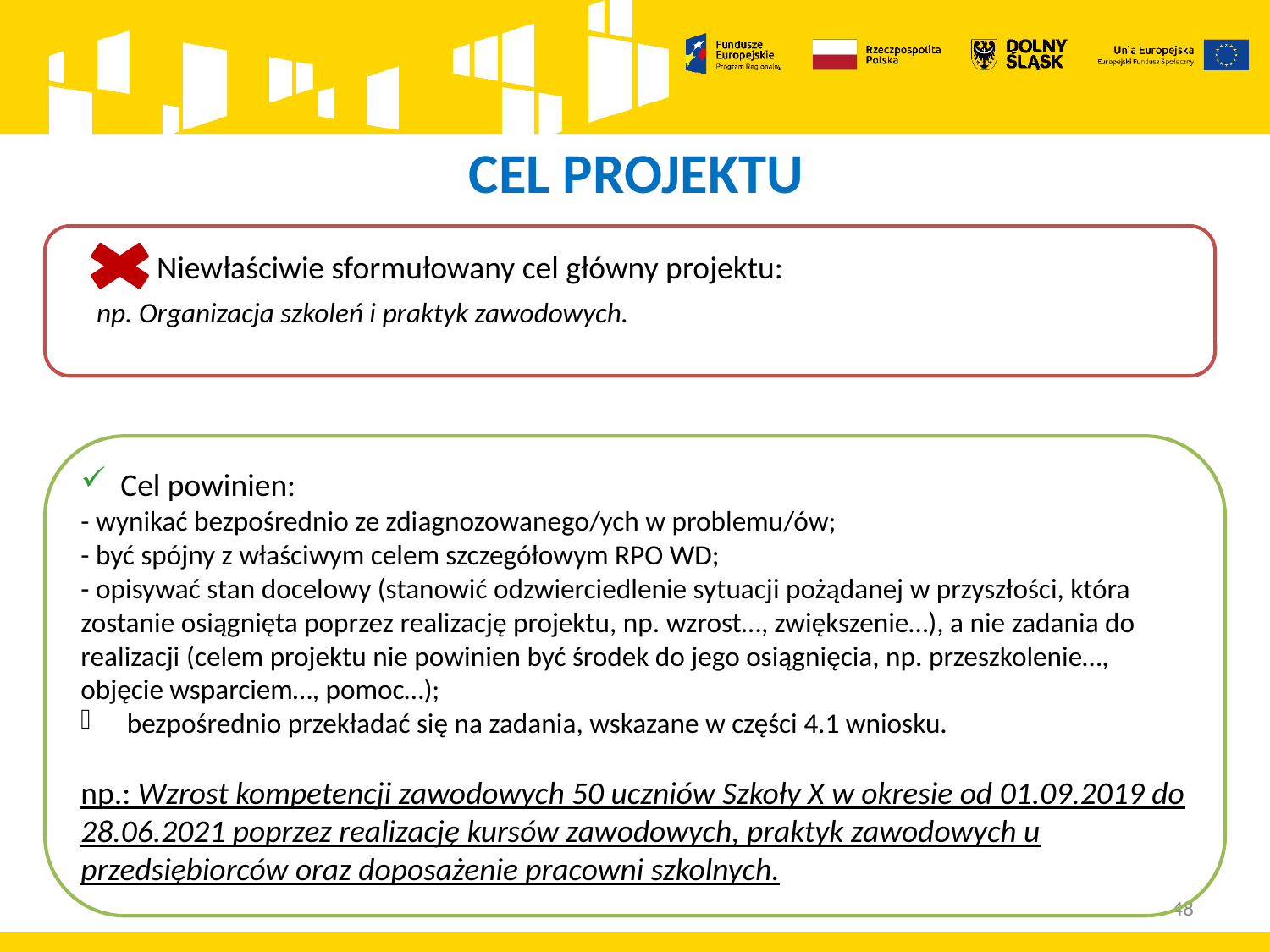

# CEL PROJEKTU

           Niewłaściwie sformułowany cel główny projektu:
   np. Organizacja szkoleń i praktyk zawodowych.

Cel powinien:
- wynikać bezpośrednio ze zdiagnozowanego/ych w problemu/ów;
- być spójny z właściwym celem szczegółowym RPO WD;
- opisywać stan docelowy (stanowić odzwierciedlenie sytuacji pożądanej w przyszłości, która zostanie osiągnięta poprzez realizację projektu, np. wzrost…, zwiększenie…), a nie zadania do realizacji (celem projektu nie powinien być środek do jego osiągnięcia, np. przeszkolenie…, objęcie wsparciem…, pomoc…);
 bezpośrednio przekładać się na zadania, wskazane w części 4.1 wniosku.

np.: Wzrost kompetencji zawodowych 50 uczniów Szkoły X w okresie od 01.09.2019 do 28.06.2021 poprzez realizację kursów zawodowych, praktyk zawodowych u przedsiębiorców oraz doposażenie pracowni szkolnych.

48